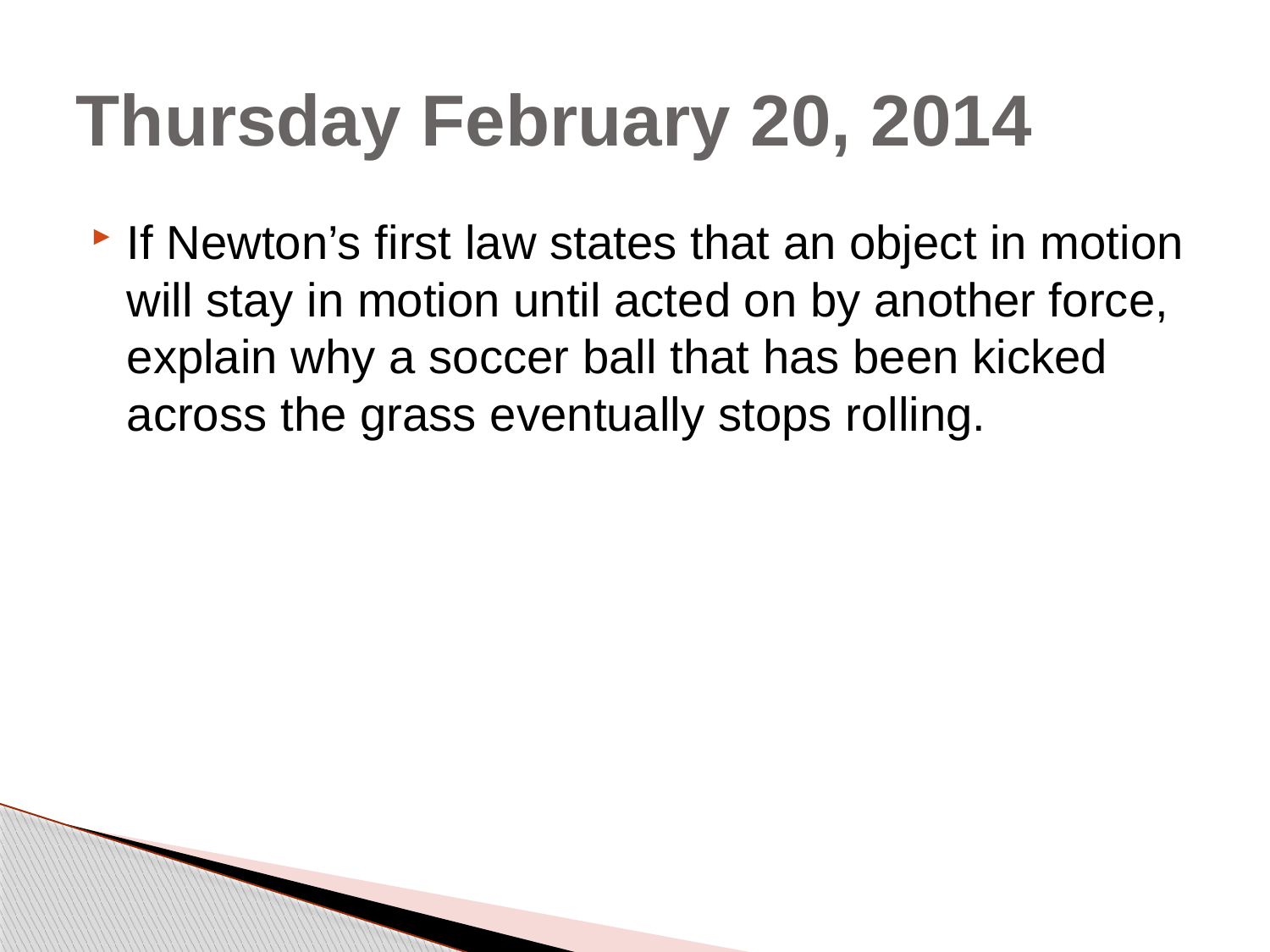

# Thursday February 20, 2014
If Newton’s first law states that an object in motion will stay in motion until acted on by another force, explain why a soccer ball that has been kicked across the grass eventually stops rolling.